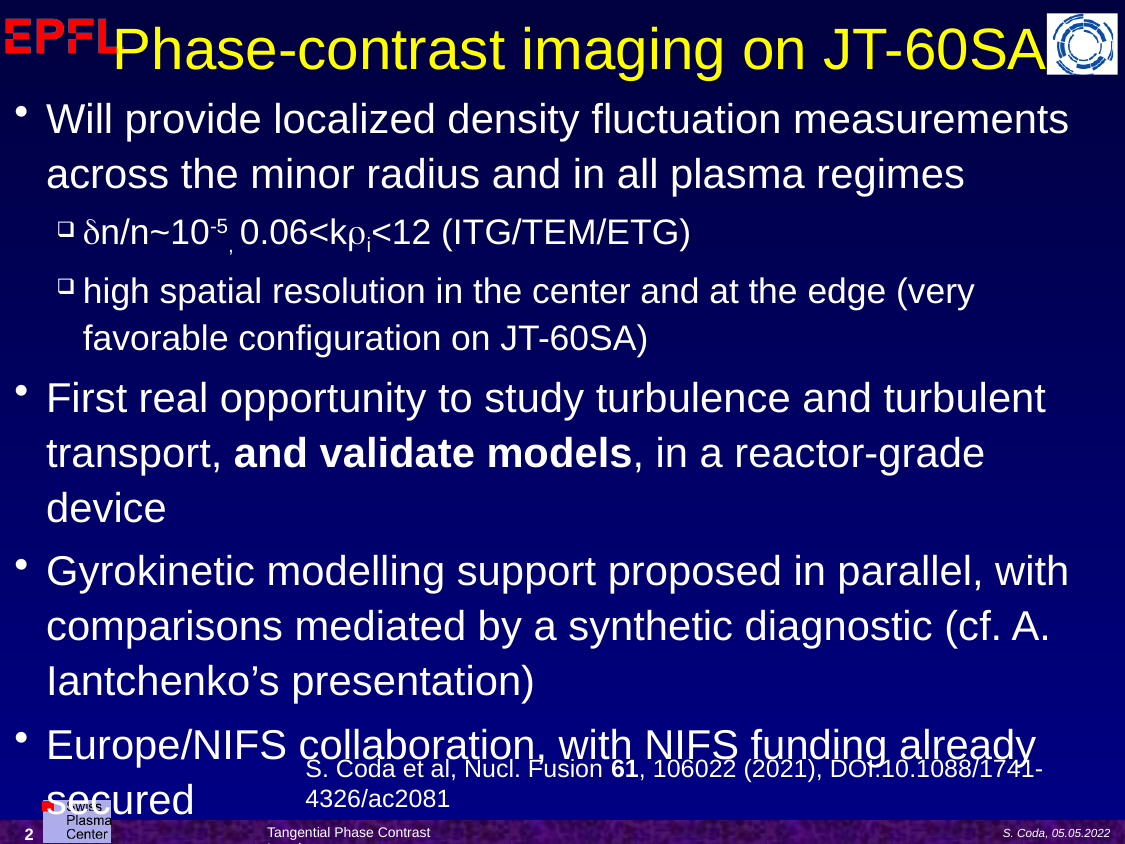

# Phase-contrast imaging on JT-60SA
Will provide localized density fluctuation measurements across the minor radius and in all plasma regimes
δn/n~10-5, 0.06<kρi<12 (ITG/TEM/ETG)
high spatial resolution in the center and at the edge (very favorable configuration on JT-60SA)
First real opportunity to study turbulence and turbulent transport, and validate models, in a reactor-grade device
Gyrokinetic modelling support proposed in parallel, with comparisons mediated by a synthetic diagnostic (cf. A. Iantchenko’s presentation)
Europe/NIFS collaboration, with NIFS funding already secured
S. Coda et al, Nucl. Fusion 61, 106022 (2021), DOI:10.1088/1741-4326/ac2081